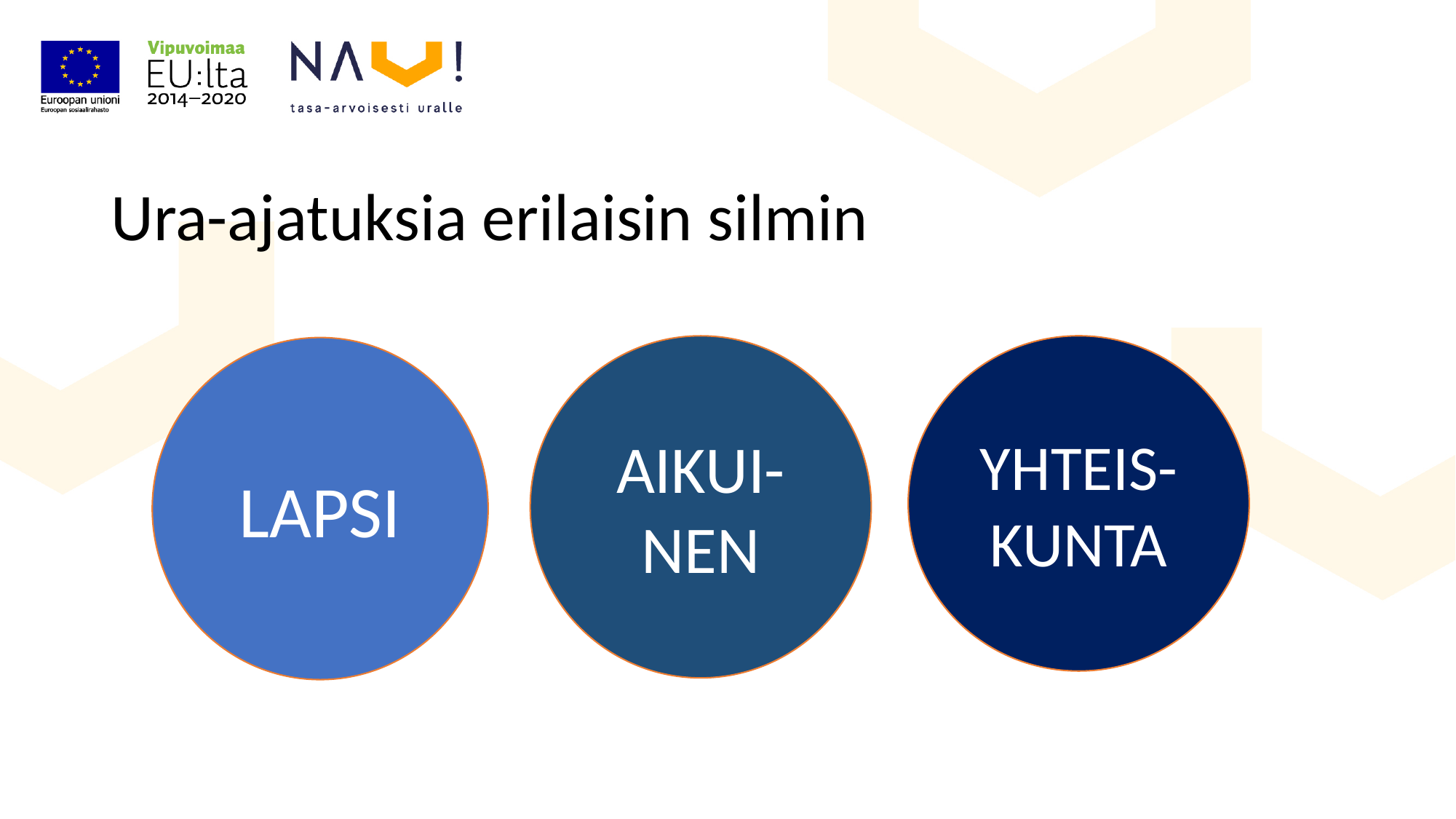

# Ura-ajatuksia erilaisin silmin
AIKUI-NEN
YHTEIS-KUNTA
LAPSI